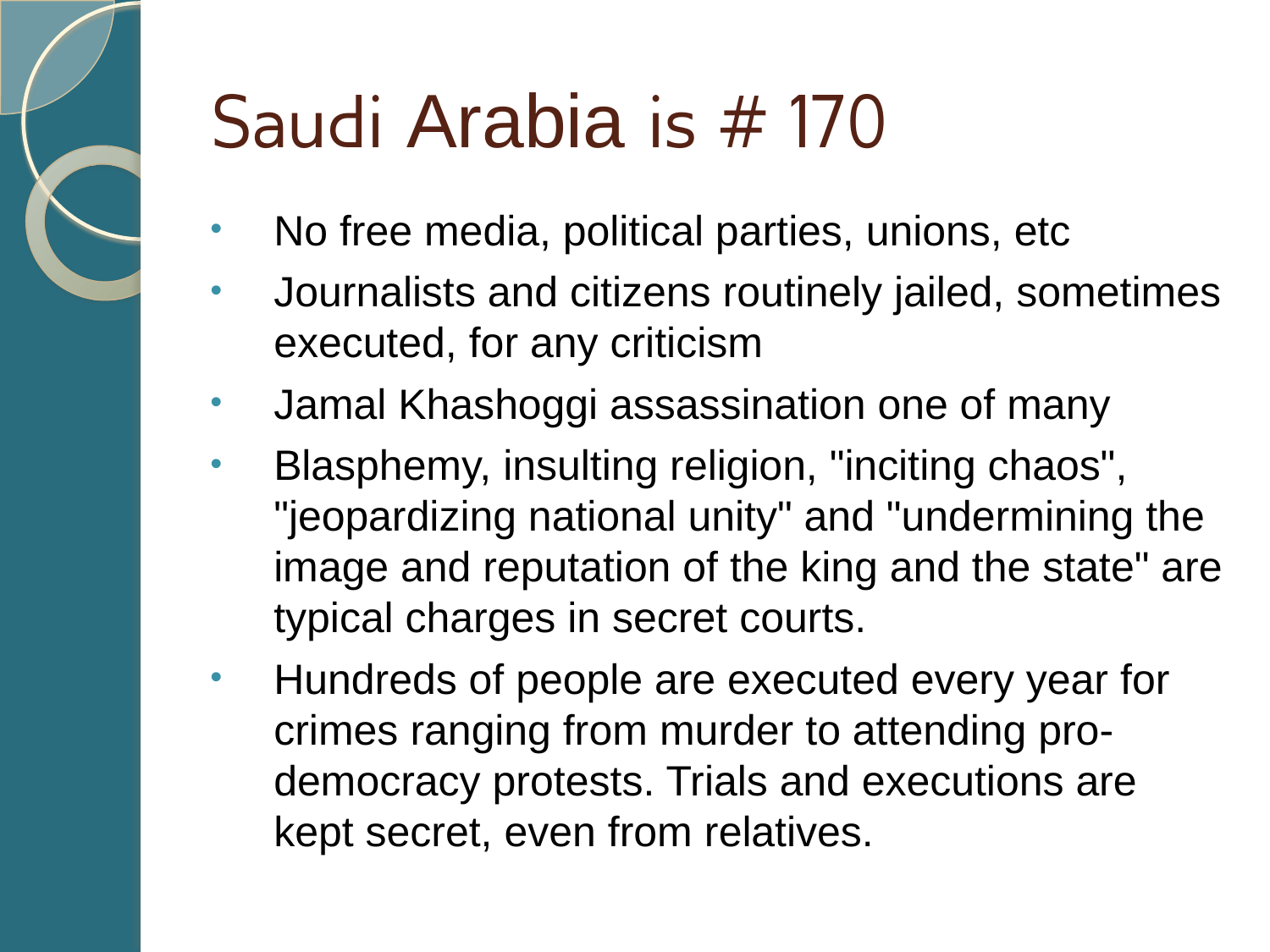

# Saudi Arabia is # 170
No free media, political parties, unions, etc
Journalists and citizens routinely jailed, sometimes executed, for any criticism
Jamal Khashoggi assassination one of many
Blasphemy, insulting religion, "inciting chaos", "jeopardizing national unity" and "undermining the image and reputation of the king and the state" are typical charges in secret courts.
Hundreds of people are executed every year for crimes ranging from murder to attending pro-democracy protests. Trials and executions are kept secret, even from relatives.